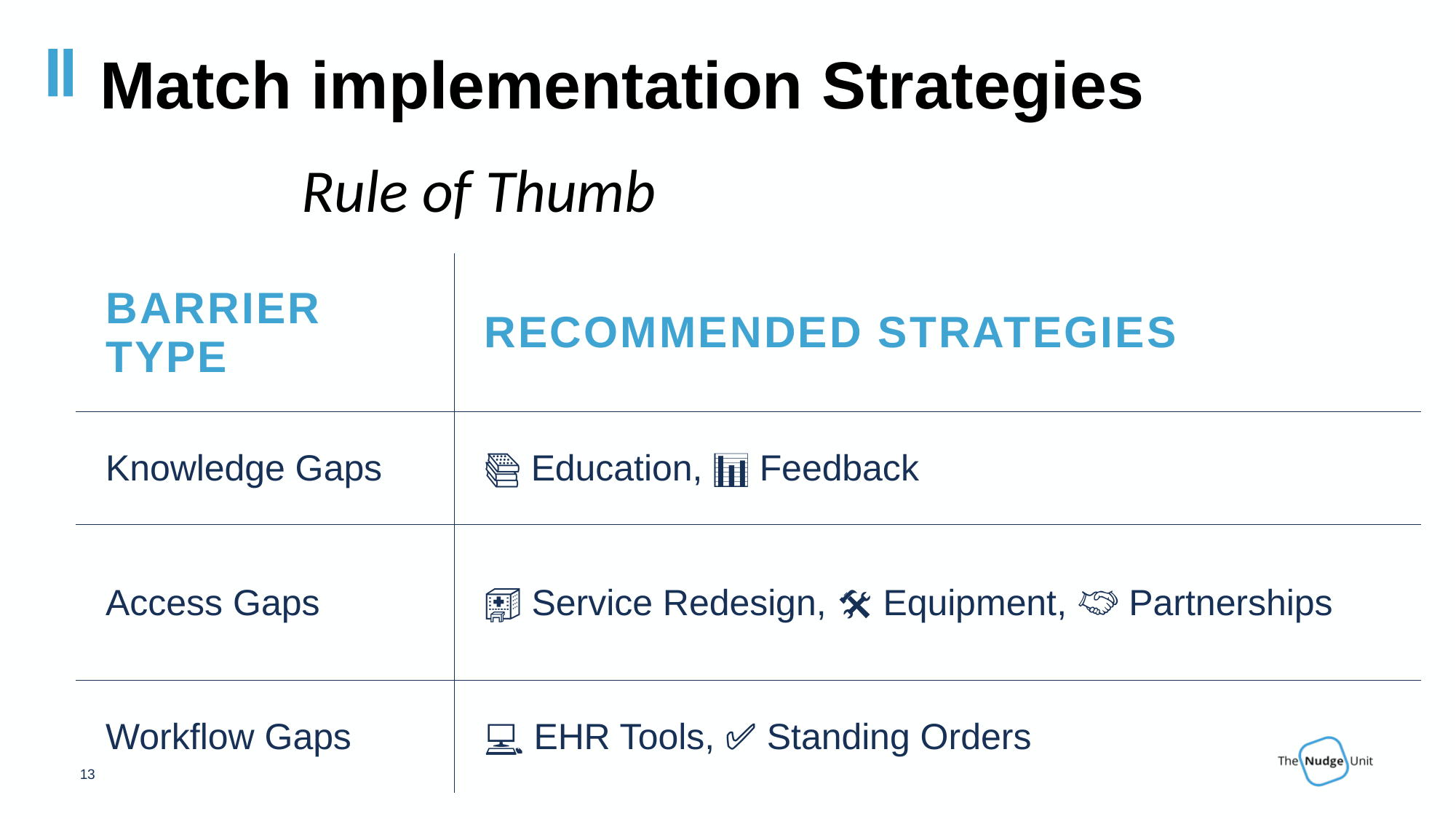

Match implementation Strategies
Rule of Thumb
| Barrier Type | Recommended Strategies |
| --- | --- |
| Knowledge Gaps | 📚 Education, 📊 Feedback |
| Access Gaps | 🏥 Service Redesign, 🛠️ Equipment, 🤝 Partnerships |
| Workflow Gaps | 💻 EHR Tools, ✅ Standing Orders |